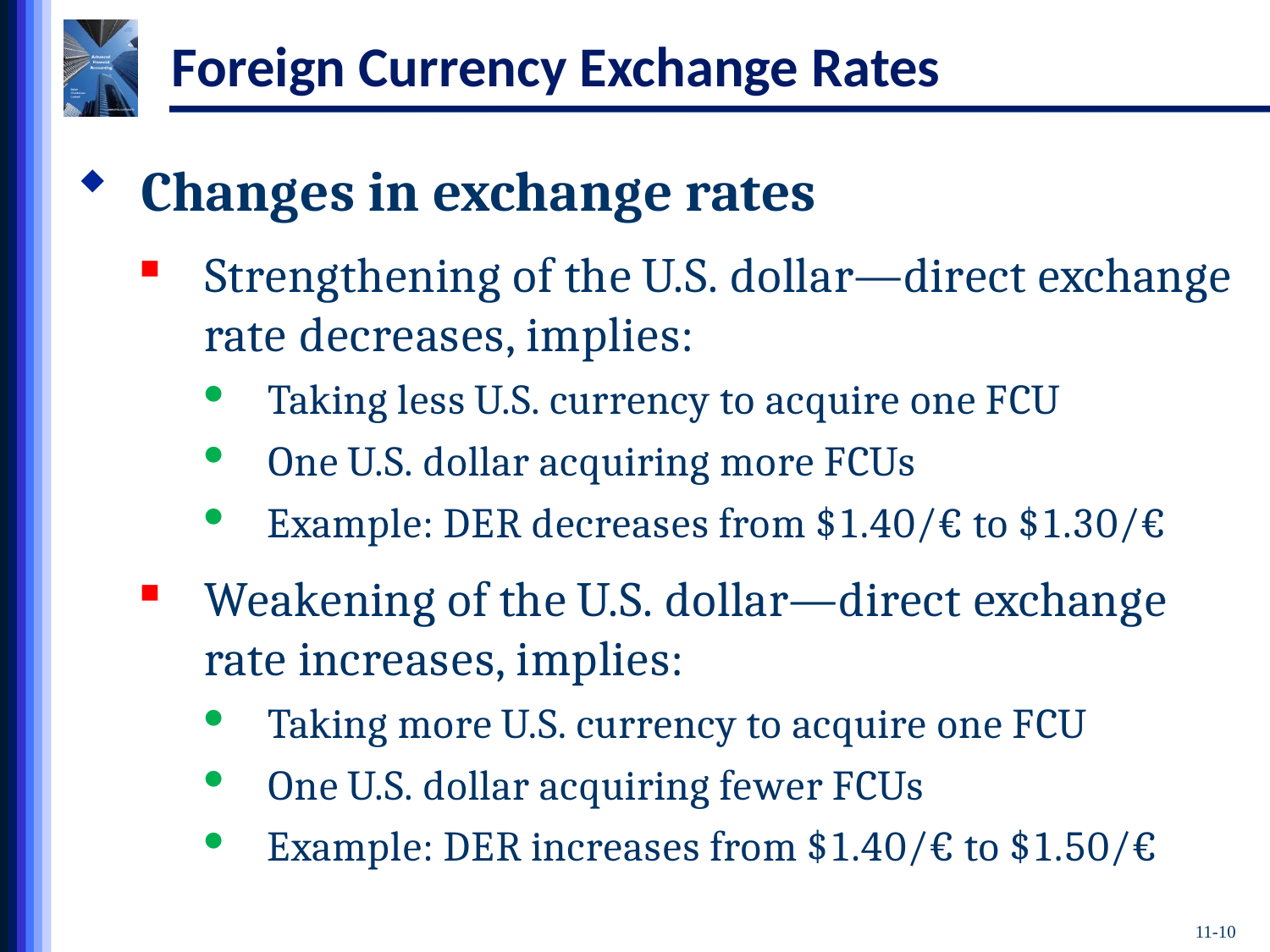

# Foreign Currency Exchange Rates
Changes in exchange rates
Strengthening of the U.S. dollar—direct exchange rate decreases, implies:
Taking less U.S. currency to acquire one FCU
One U.S. dollar acquiring more FCUs
Example: DER decreases from $1.40/€ to $1.30/€
Weakening of the U.S. dollar—direct exchange rate increases, implies:
Taking more U.S. currency to acquire one FCU
One U.S. dollar acquiring fewer FCUs
Example: DER increases from $1.40/€ to $1.50/€
11-10